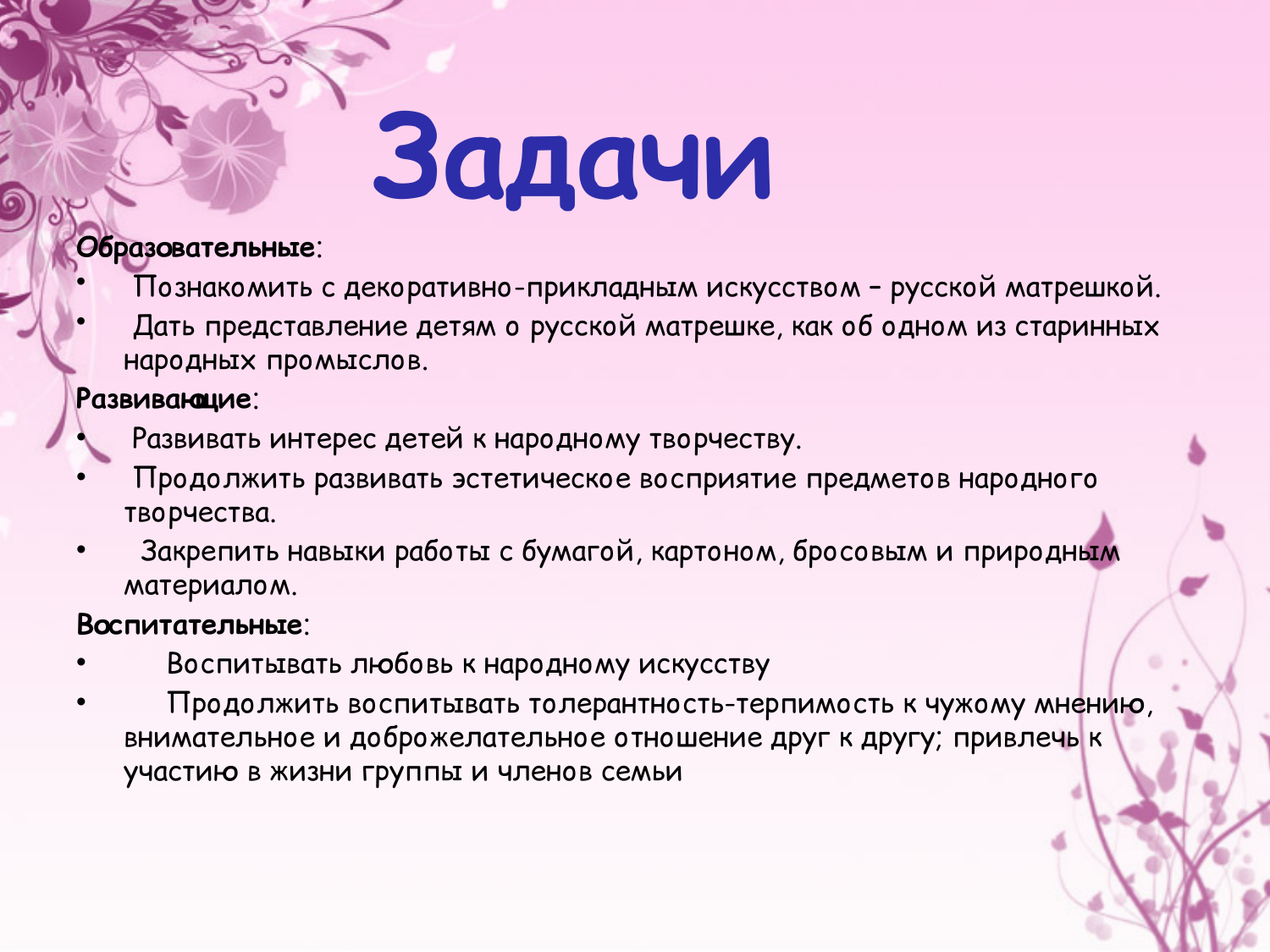

Задачи
Образовательные:
 Познакомить с декоративно-прикладным искусством – русской матрешкой.
 Дать представление детям о русской матрешке, как об одном из старинных народных промыслов.
Развивающие:
 Развивать интерес детей к народному творчеству.
 Продолжить развивать эстетическое восприятие предметов народного творчества.
  Закрепить навыки работы с бумагой, картоном, бросовым и природным материалом.
Воспитательные:
     Воспитывать любовь к народному искусству
     Продолжить воспитывать толерантность-терпимость к чужому мнению, внимательное и доброжелательное отношение друг к другу; привлечь к участию в жизни группы и членов семьи